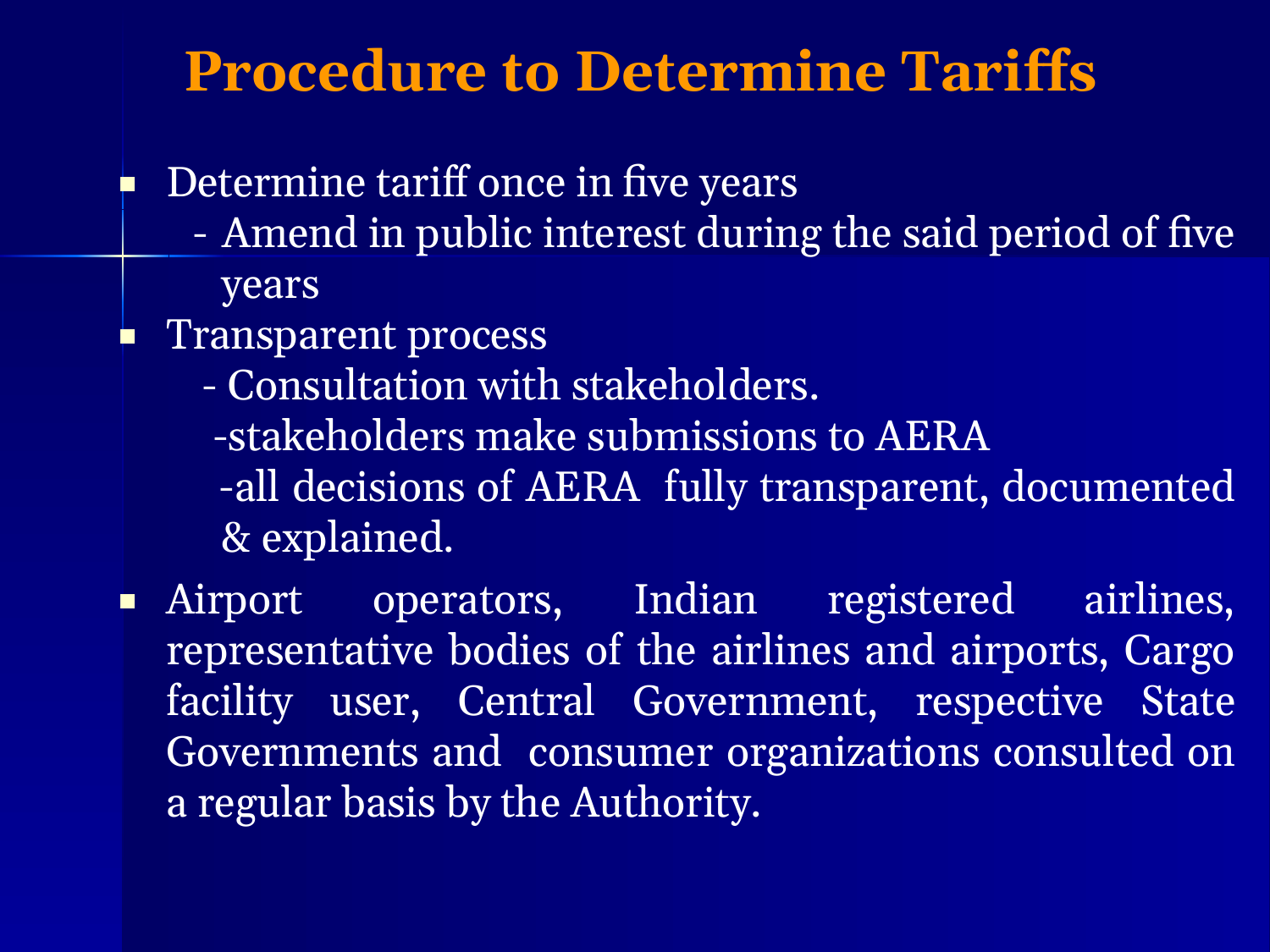

# Procedure to Determine Tariffs
Determine tariff once in five years
 - 	Amend in public interest during the said period of five years
Transparent process
  - Consultation with stakeholders.
   -stakeholders make submissions to AERA
   -all decisions of AERA  fully transparent, documented & explained.
Airport operators, Indian registered airlines, representative bodies of the airlines and airports, Cargo facility user, Central Government, respective State Governments and  consumer organizations consulted on a regular basis by the Authority.